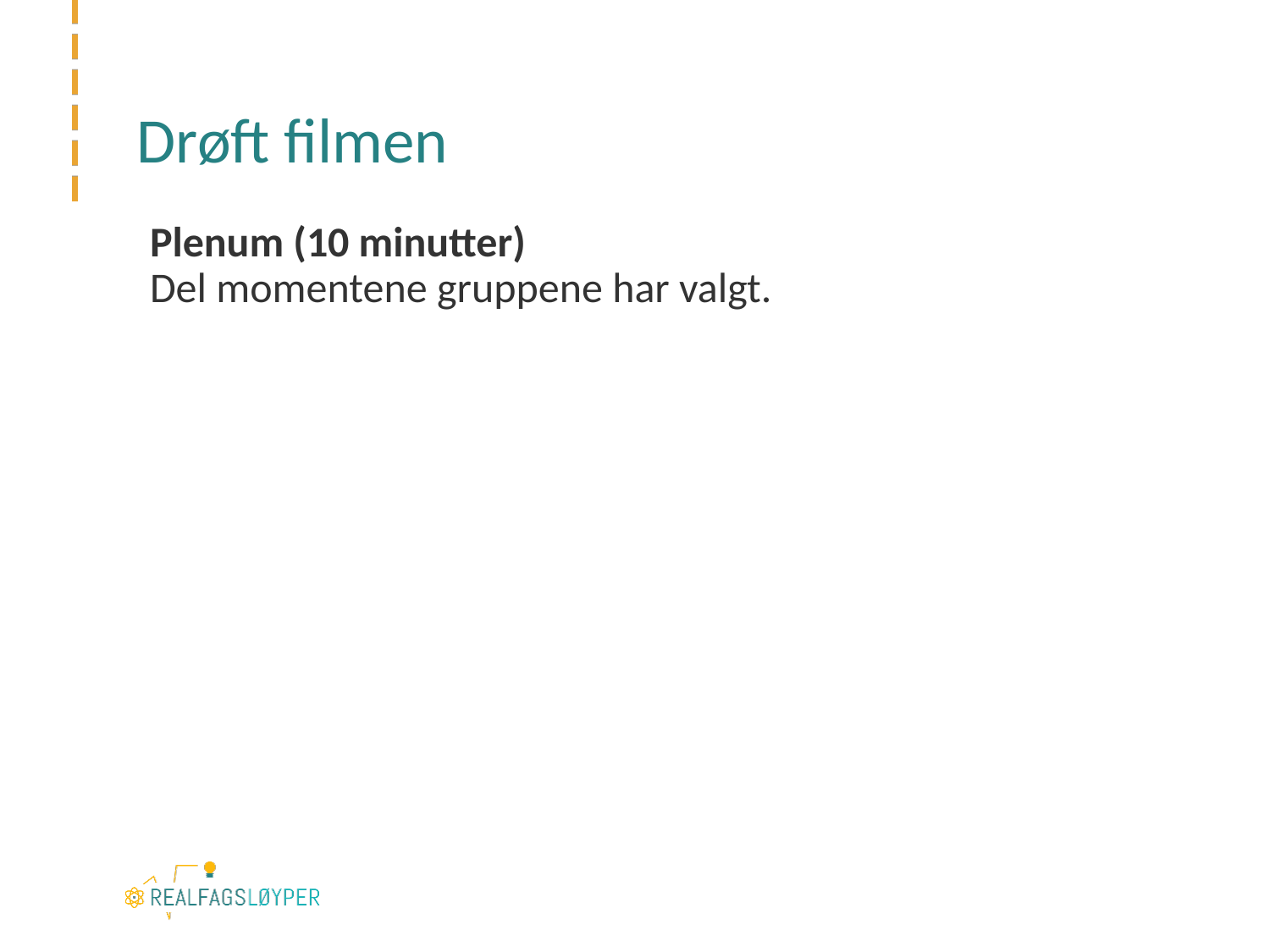

# Drøft filmen
Plenum (10 minutter)
Del momentene gruppene har valgt.